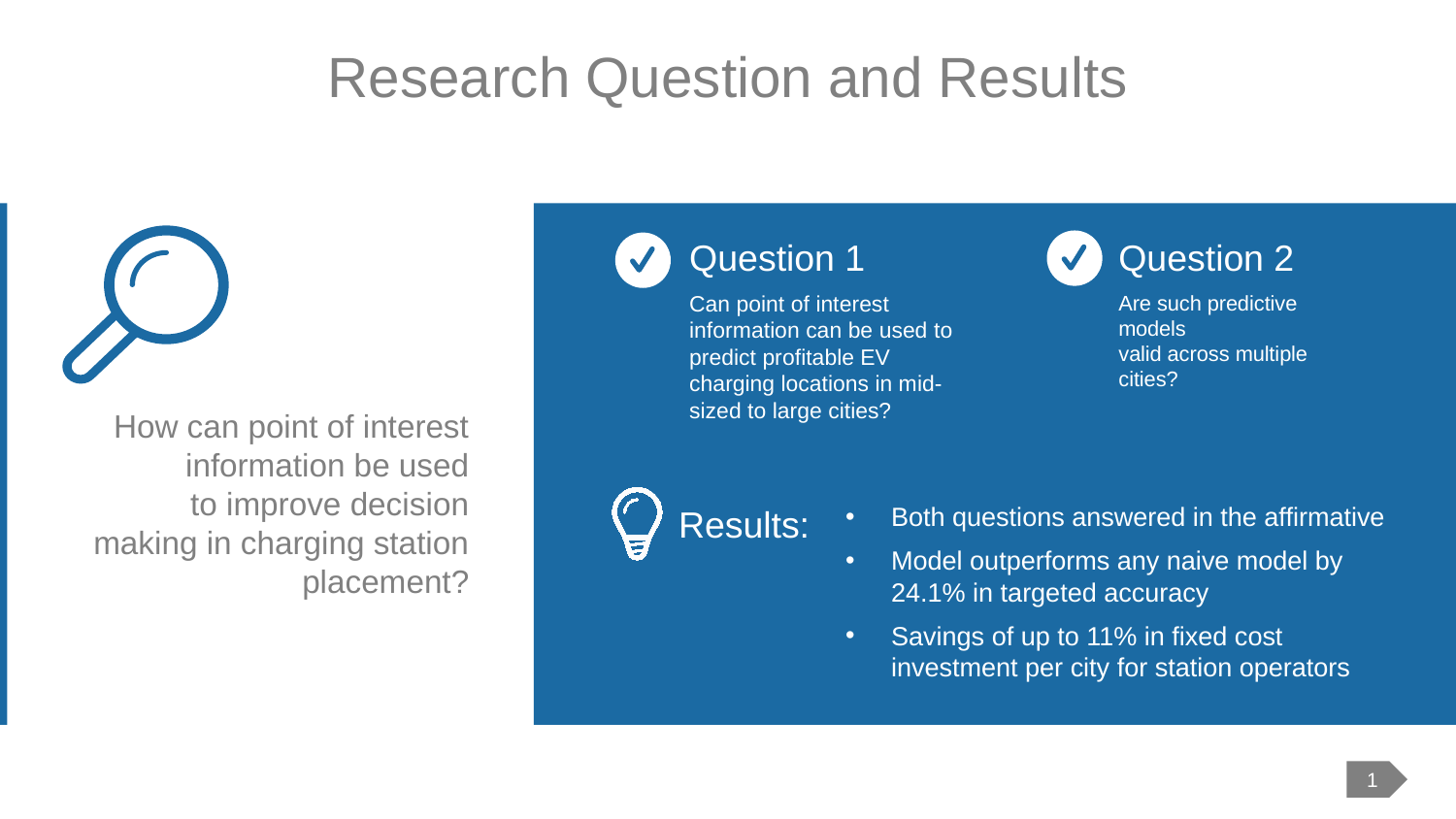

# Research Question and Results

Question 1
Can point of interest information can be used to predict profitable EV charging locations in mid-sized to large cities?
Question 2

Are such predictive models
valid across multiple cities?

How can point of interest information be used
to improve decision making in charging station
placement?

Both questions answered in the affirmative
Model outperforms any naive model by 24.1% in targeted accuracy
Savings of up to 11% in fixed cost investment per city for station operators
Results:

1